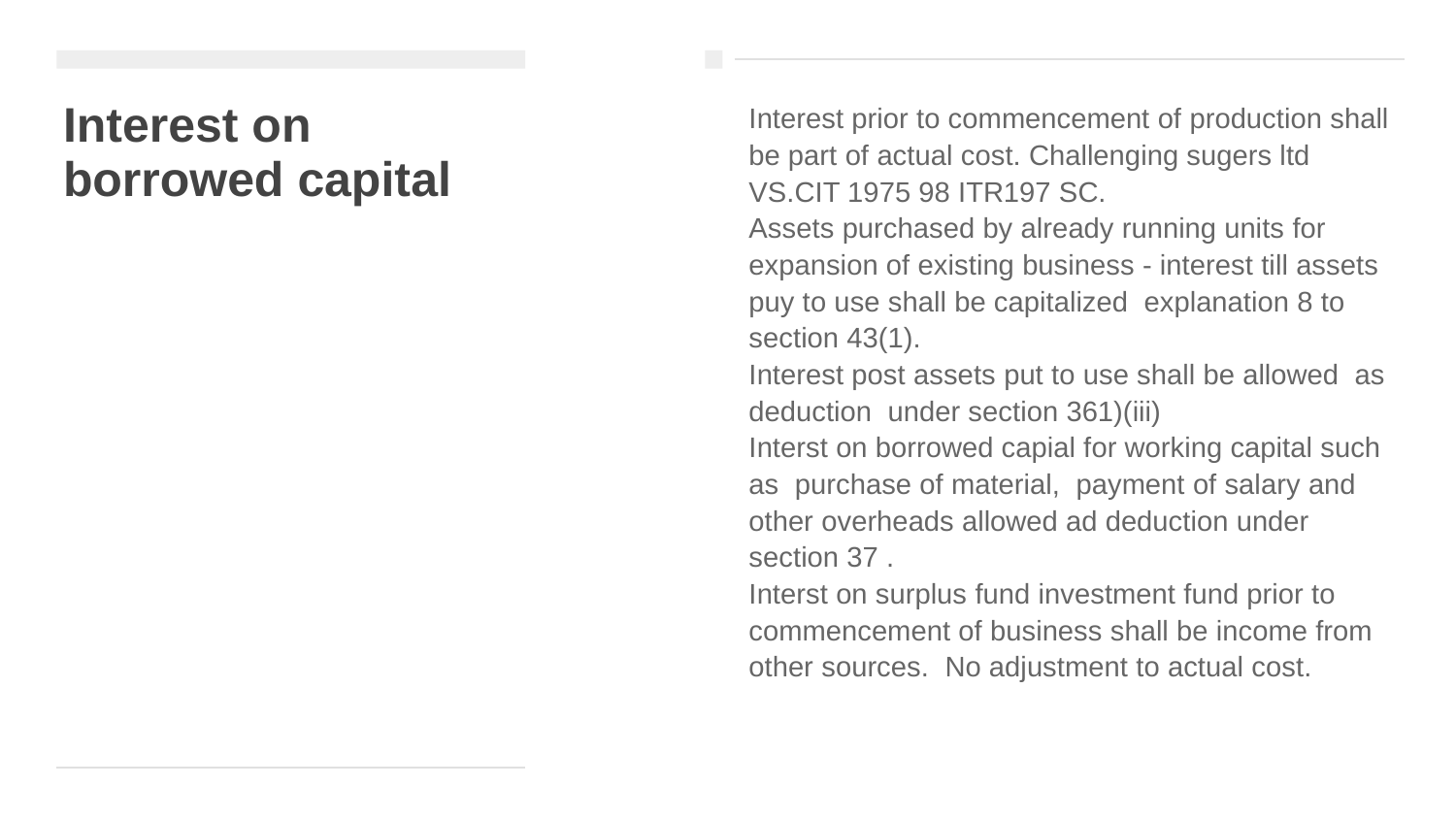

# Interest on borrowed capital
Interest prior to commencement of production shall be part of actual cost. Challenging sugers ltd VS.CIT 1975 98 ITR197 SC.
Assets purchased by already running units for expansion of existing business - interest till assets puy to use shall be capitalized  explanation 8 to section 43(1).
Interest post assets put to use shall be allowed  as deduction  under section 361)(iii)
Interst on borrowed capial for working capital such as  purchase of material,  payment of salary and other overheads allowed ad deduction under section 37 .
Interst on surplus fund investment fund prior to commencement of business shall be income from other sources.  No adjustment to actual cost.